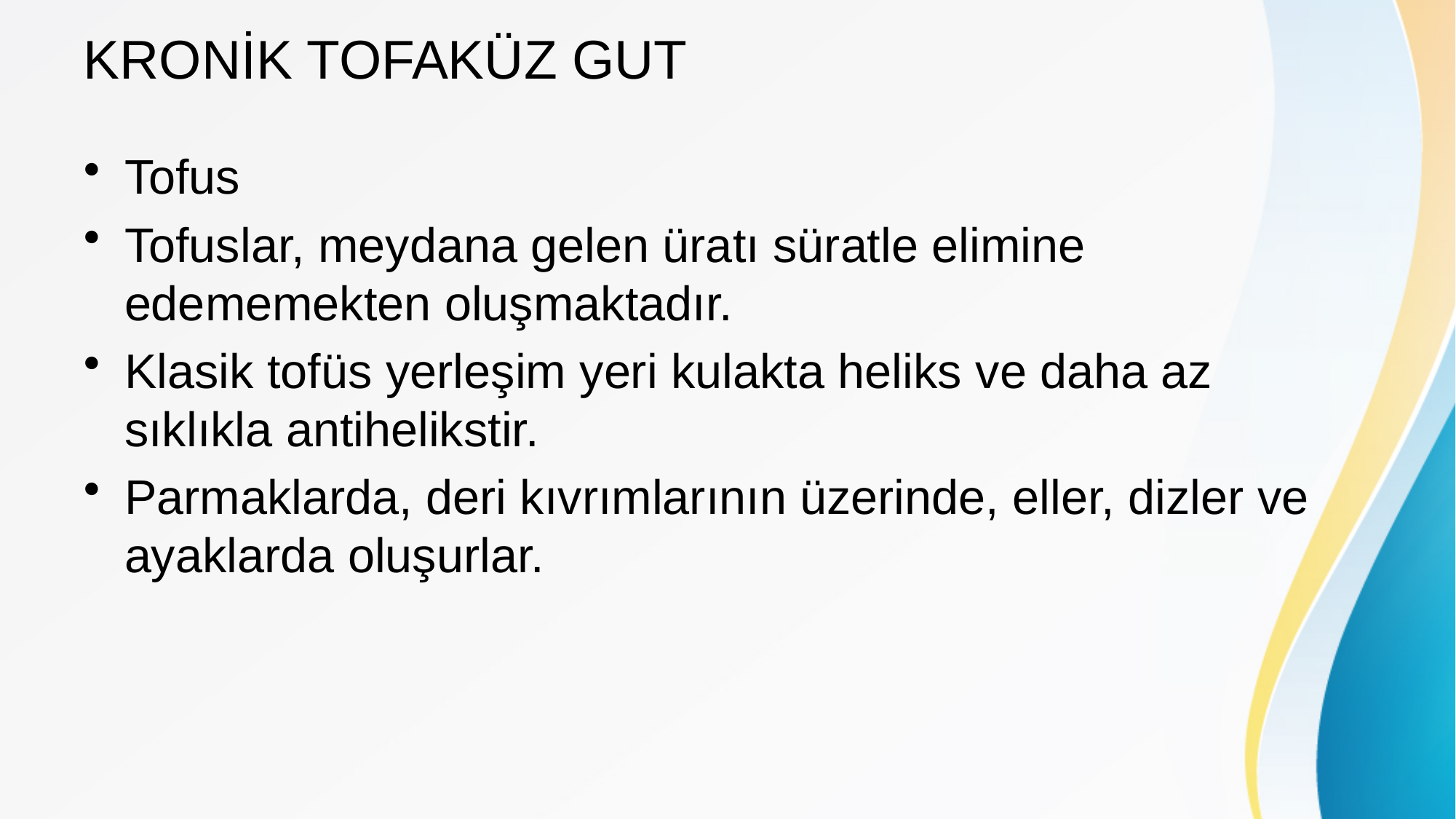

# KRONİK TOFAKÜZ GUT
Tofus
Tofuslar, meydana gelen üratı süratle elimine edememekten oluşmaktadır.
Klasik tofüs yerleşim yeri kulakta heliks ve daha az sıklıkla antihelikstir.
Parmaklarda, deri kıvrımlarının üzerinde, eller, dizler ve ayaklarda oluşurlar.